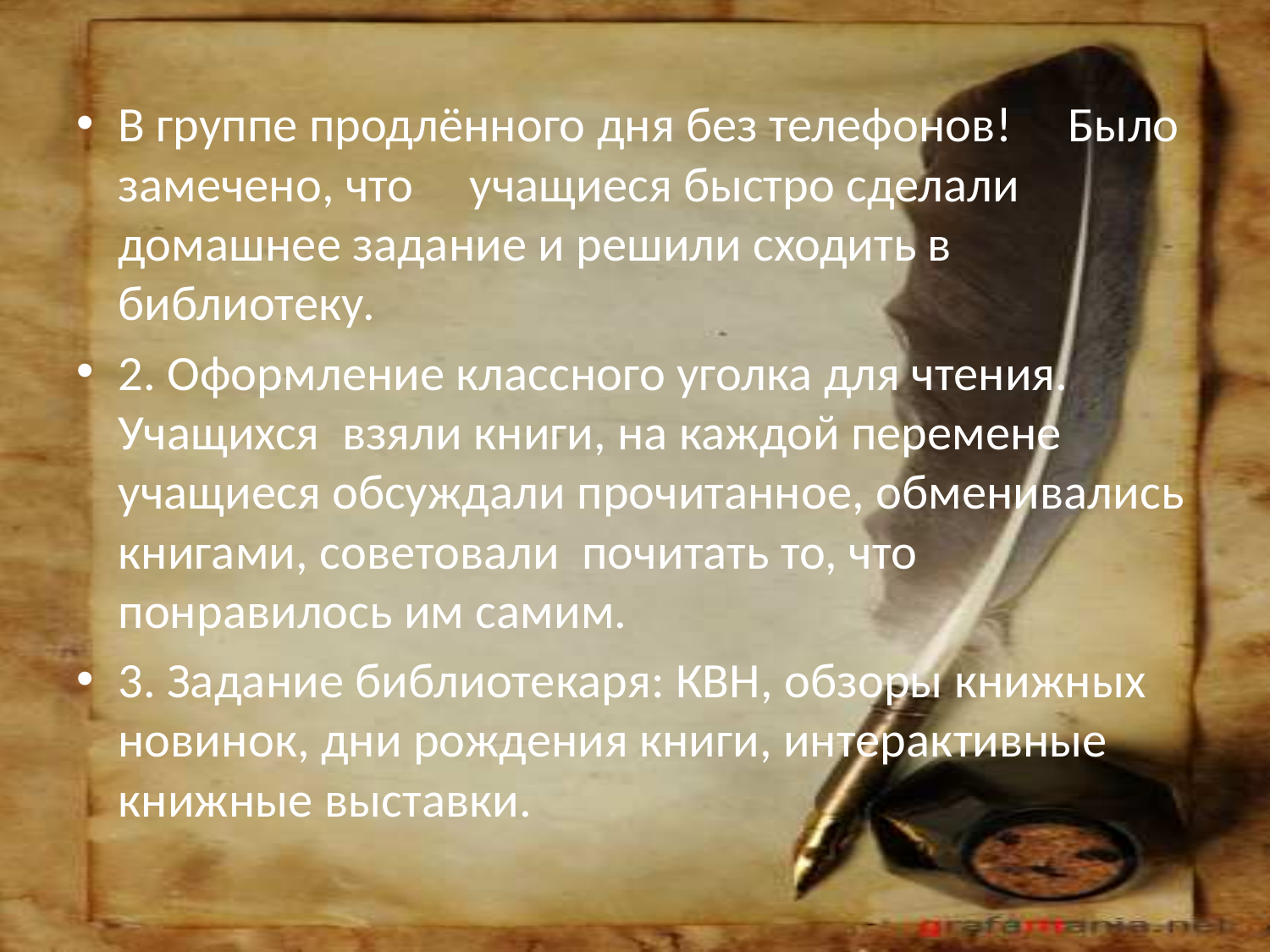

В группе продлённого дня без телефонов!     Было замечено, что     учащиеся быстро сделали домашнее задание и решили сходить в библиотеку.
2. Оформление классного уголка для чтения.        Учащихся  взяли книги, на каждой перемене учащиеся обсуждали прочитанное, обменивались книгами, советовали  почитать то, что понравилось им самим.
3. Задание библиотекаря: КВН, обзоры книжных новинок, дни рождения книги, интерактивные книжные выставки.